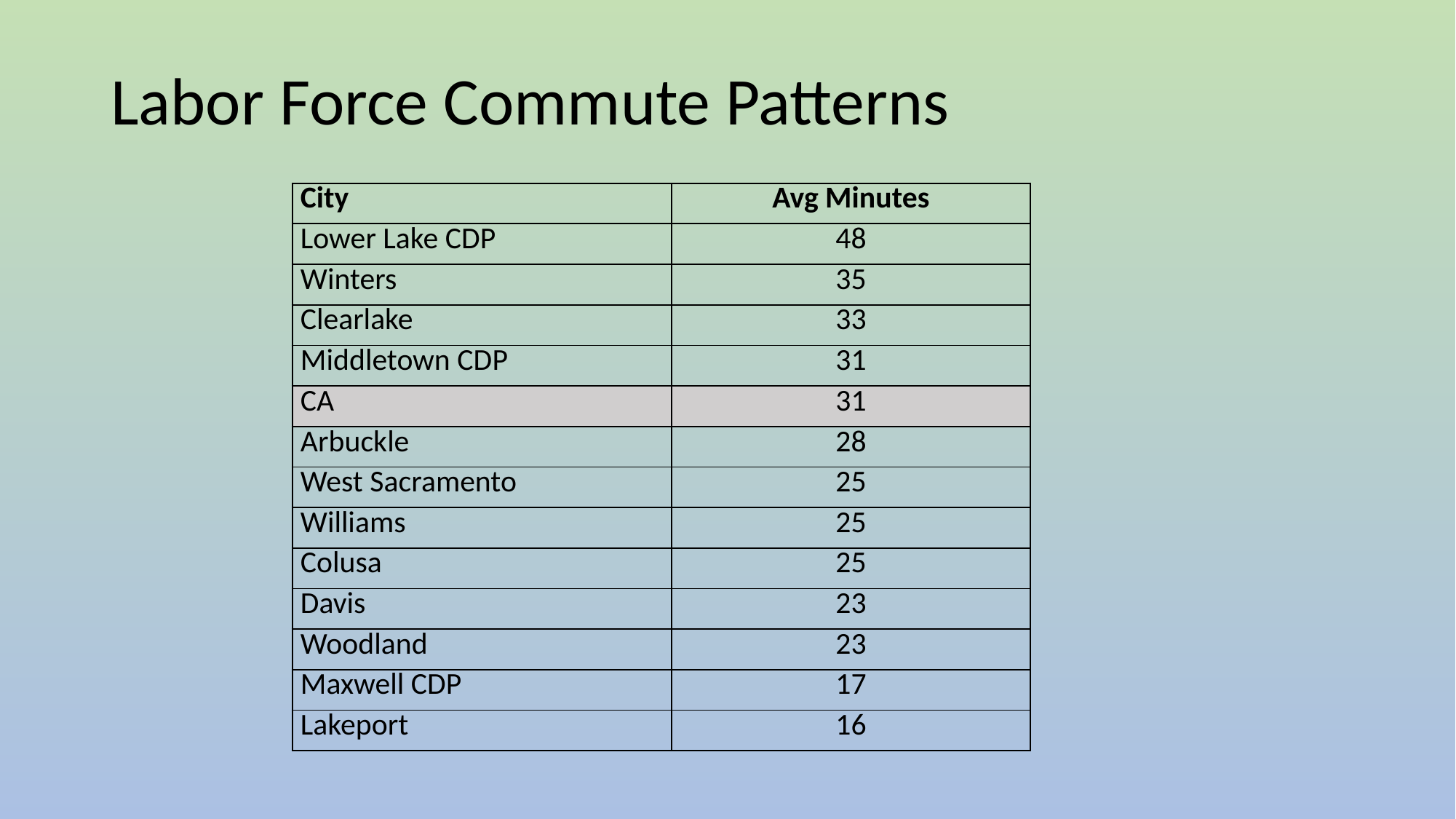

# Labor Force Commute Patterns
| City | Avg Minutes |
| --- | --- |
| Lower Lake CDP | 48 |
| Winters | 35 |
| Clearlake | 33 |
| Middletown CDP | 31 |
| CA | 31 |
| Arbuckle | 28 |
| West Sacramento | 25 |
| Williams | 25 |
| Colusa | 25 |
| Davis | 23 |
| Woodland | 23 |
| Maxwell CDP | 17 |
| Lakeport | 16 |